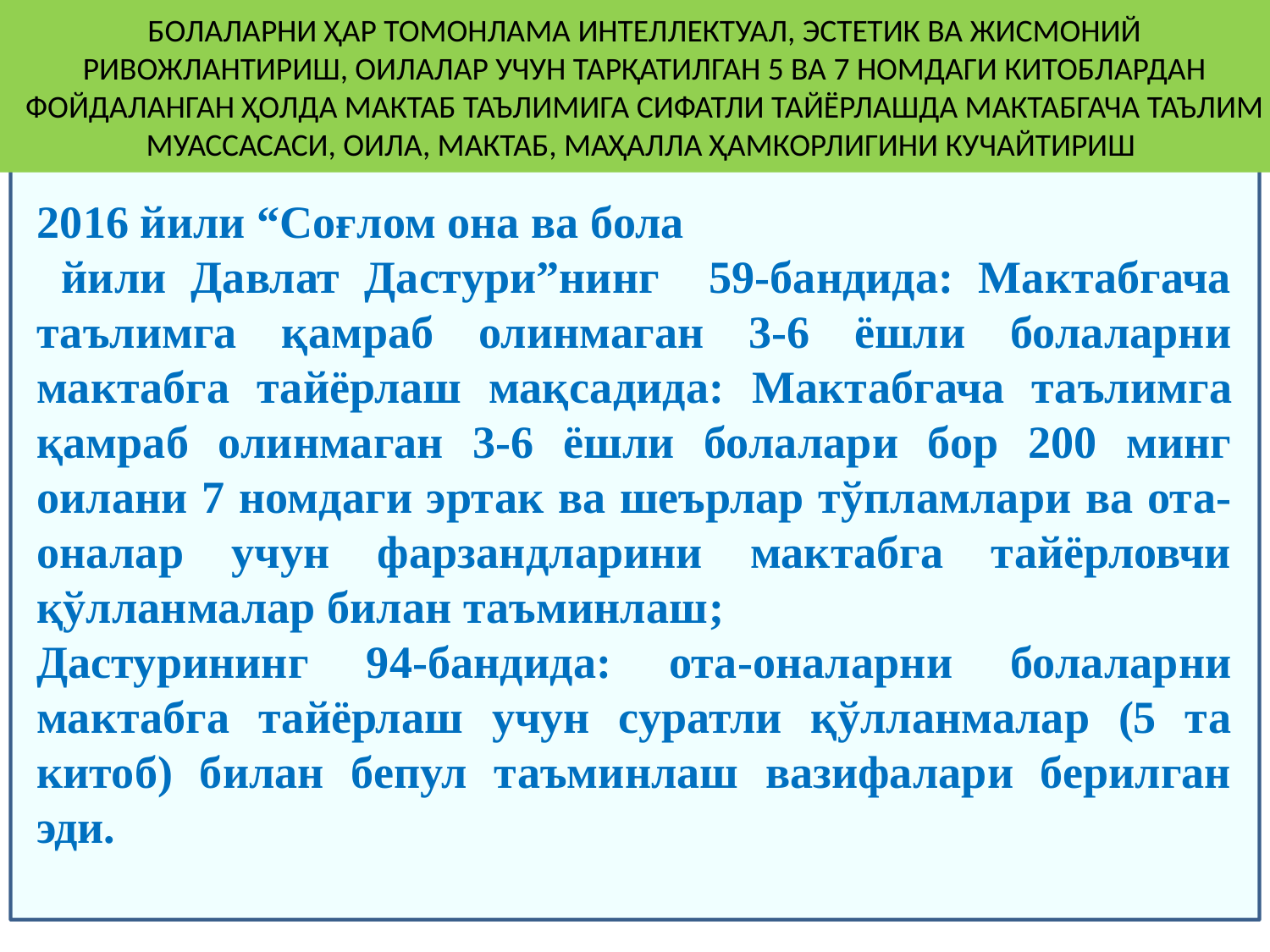

БОЛАЛАРНИ ҲАР ТОМОНЛАМА ИНТЕЛЛЕКТУАЛ, ЭСТЕТИК ВА ЖИСМОНИЙ РИВОЖЛАНТИРИШ, ОИЛАЛАР УЧУН ТАРҚАТИЛГАН 5 ВА 7 НОМДАГИ КИТОБЛАРДАН ФОЙДАЛАНГАН ҲОЛДА МАКТАБ ТАЪЛИМИГА СИФАТЛИ ТАЙЁРЛАШДА МАКТАБГАЧА ТАЪЛИМ МУАССАСАСИ, ОИЛА, МАКТАБ, МАҲАЛЛА ҲАМКОРЛИГИНИ КУЧАЙТИРИШ

2016 йили “Соғлом она ва бола
 йили Давлат Дастури”нинг  59-бандида: Мактабгача таълимга қамраб олинмаган 3-6 ёшли болаларни мактабга тайёрлаш мақсадида: Мактабгача таълимга қамраб олинмаган 3-6 ёшли болалари бор 200 минг оилани 7 номдаги эртак ва шеърлар тўпламлари ва ота-оналар учун фарзандларини мактабга тайёрловчи қўлланмалар билан таъминлаш;
Дастурининг 94-бандида: ота-оналарни болаларни мактабга тайёрлаш учун суратли қўлланмалар (5 та китоб) билан бепул таъминлаш вазифалари берилган эди.

“Соғлом она ва бола йили” давлат дастури